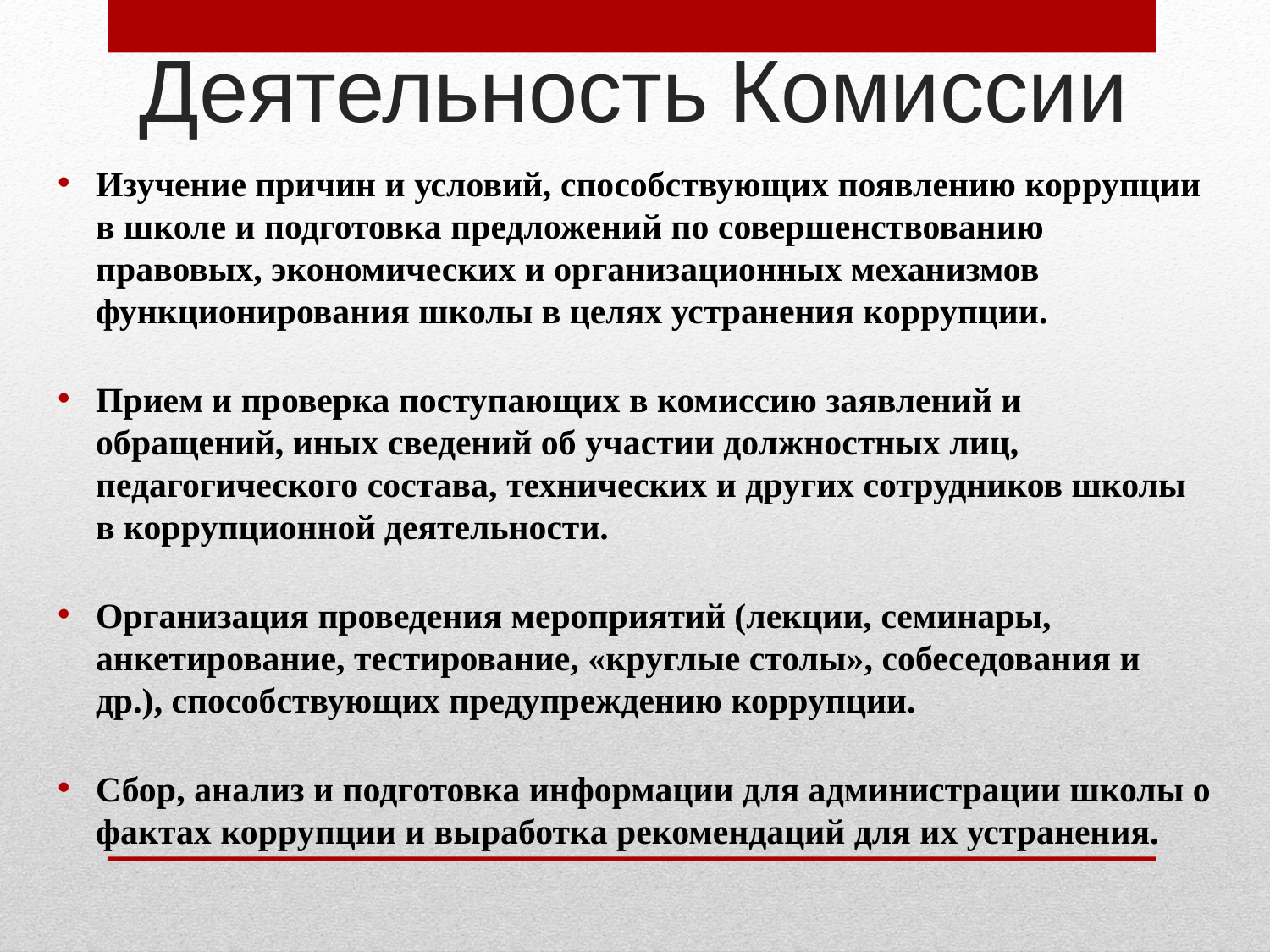

# Деятельность Комиссии
Изучение причин и условий, способствующих появлению коррупции в школе и подготовка предложений по совершенствованию правовых, экономических и организационных механизмов функционирования школы в целях устранения коррупции.

Прием и проверка поступающих в комиссию заявлений и обращений, иных сведений об участии должностных лиц, педагогического состава, технических и других сотрудников школы в коррупционной деятельности.

Организация проведения мероприятий (лекции, семинары, анкетирование, тестирование, «круглые столы», собеседования и др.), способствующих предупреждению коррупции.

Сбор, анализ и подготовка информации для администрации школы о фактах коррупции и выработка рекомендаций для их устранения.